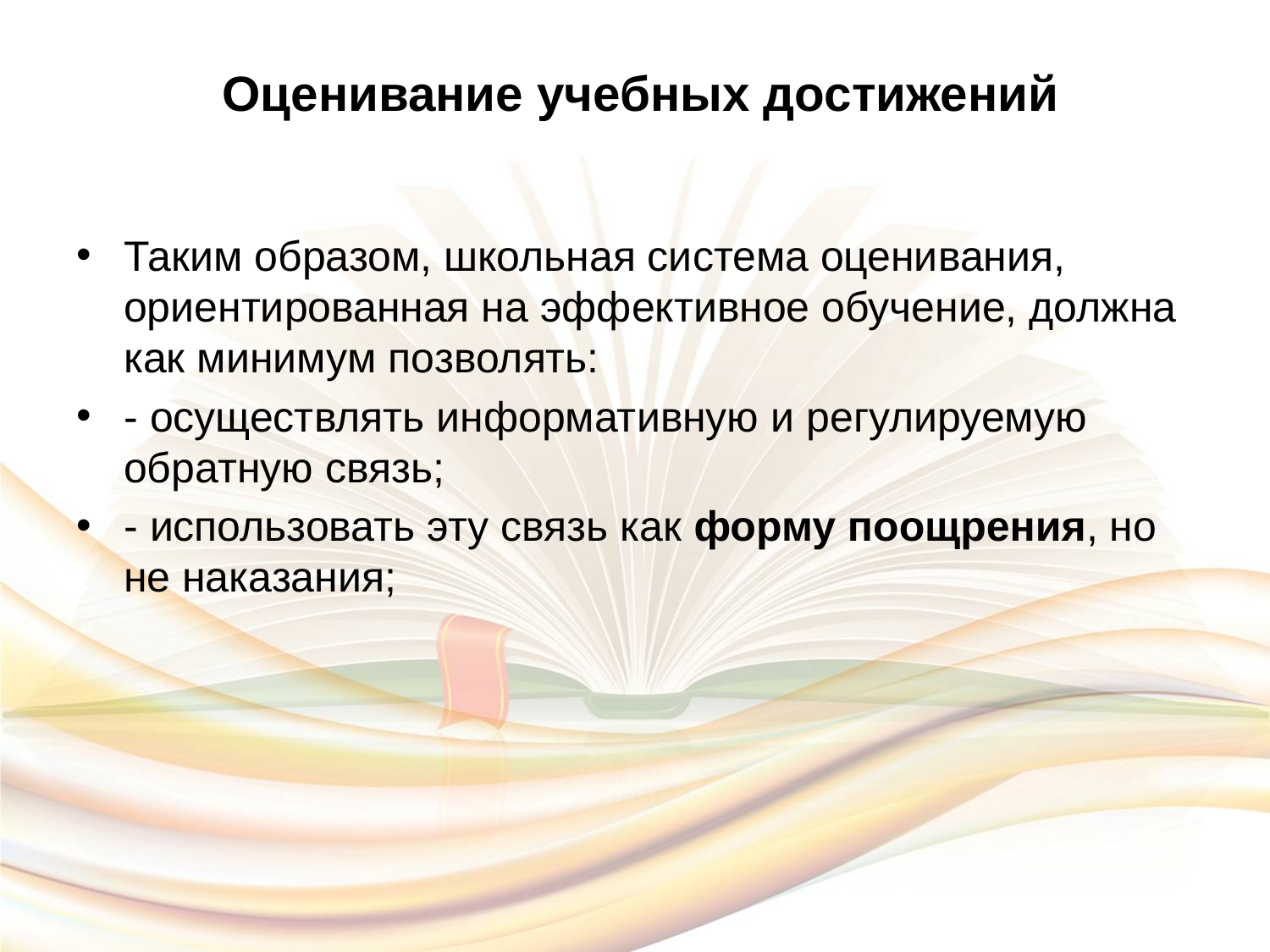

# Оценивание учебных достижений
Таким образом, школьная система оценивания, ориентированная на эффективное обучение, должна как минимум позволять:
- осуществлять информативную и регулируемую обратную связь;
- использовать эту связь как форму поощрения, но не наказания;